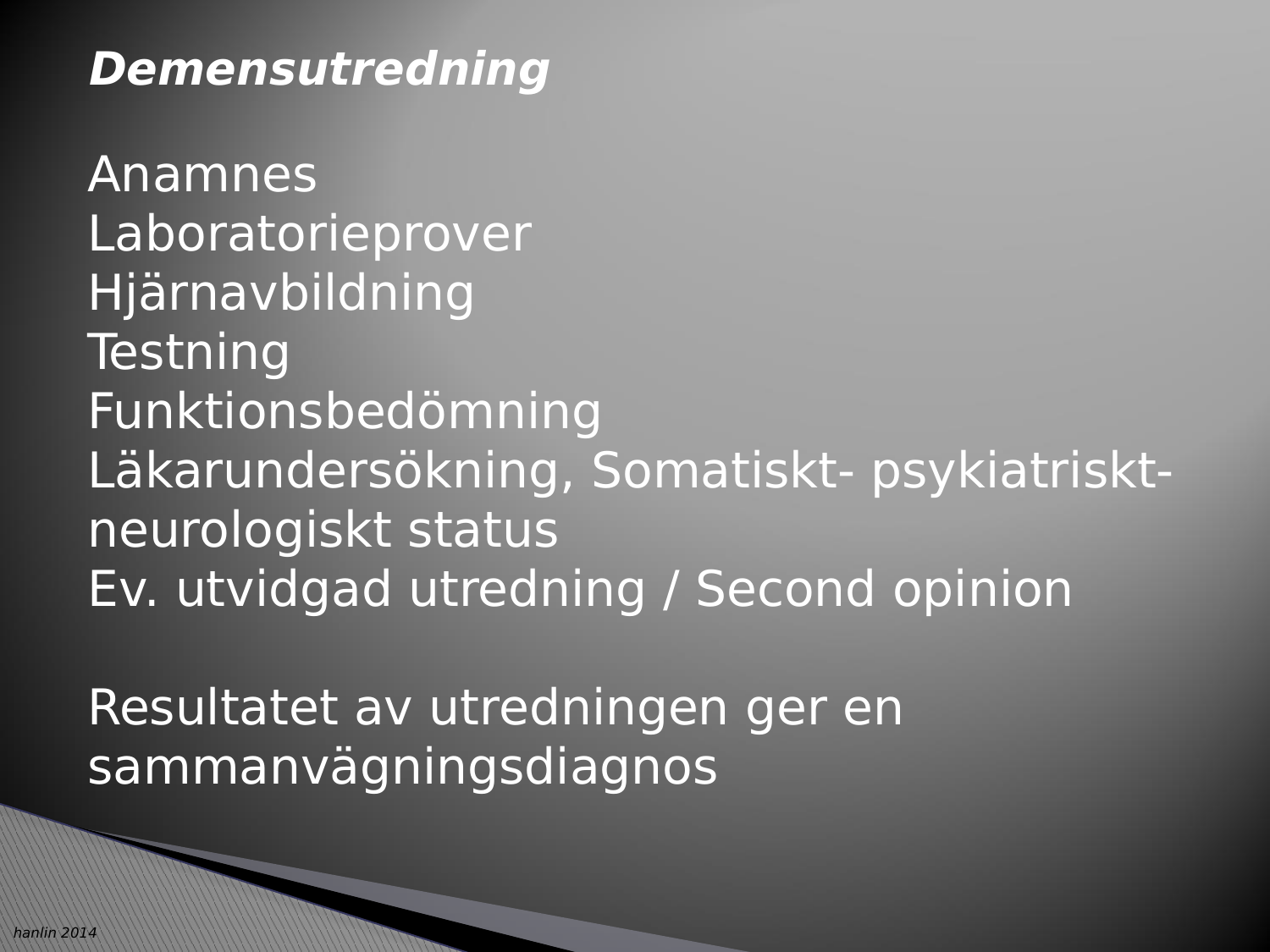

# Demensutredning
Anamnes
Laboratorieprover
Hjärnavbildning
Testning
Funktionsbedömning
Läkarundersökning, Somatiskt- psykiatriskt- neurologiskt status
Ev. utvidgad utredning / Second opinion

Resultatet av utredningen ger en sammanvägningsdiagnos

hanlin 2014